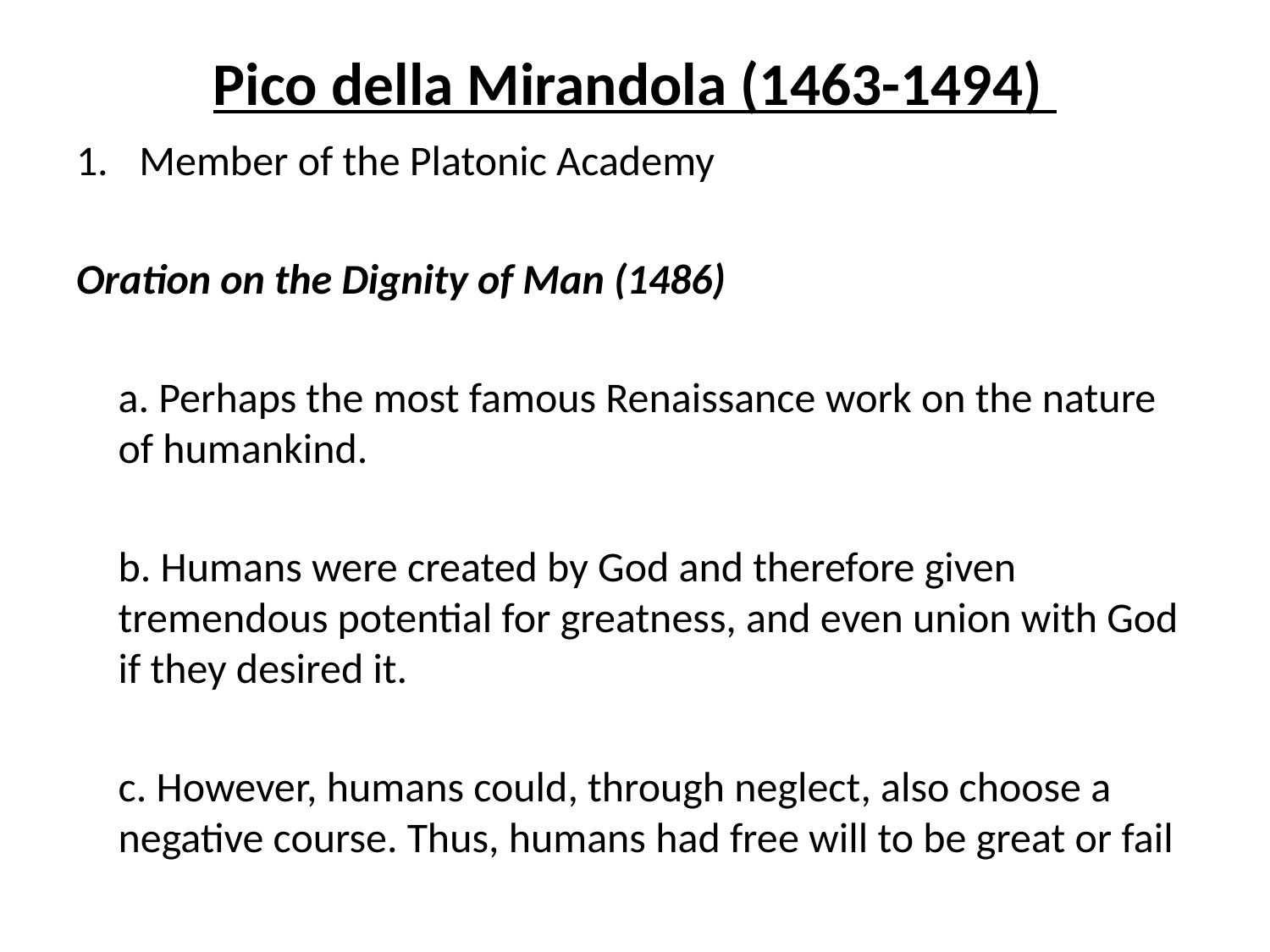

# Pico della Mirandola (1463-1494)
Member of the Platonic Academy

Oration on the Dignity of Man (1486)

	a. Perhaps the most famous Renaissance work on the nature of humankind.

	b. Humans were created by God and therefore given tremendous potential for greatness, and even union with God if they desired it.

	c. However, humans could, through neglect, also choose a negative course. Thus, humans had free will to be great or fail